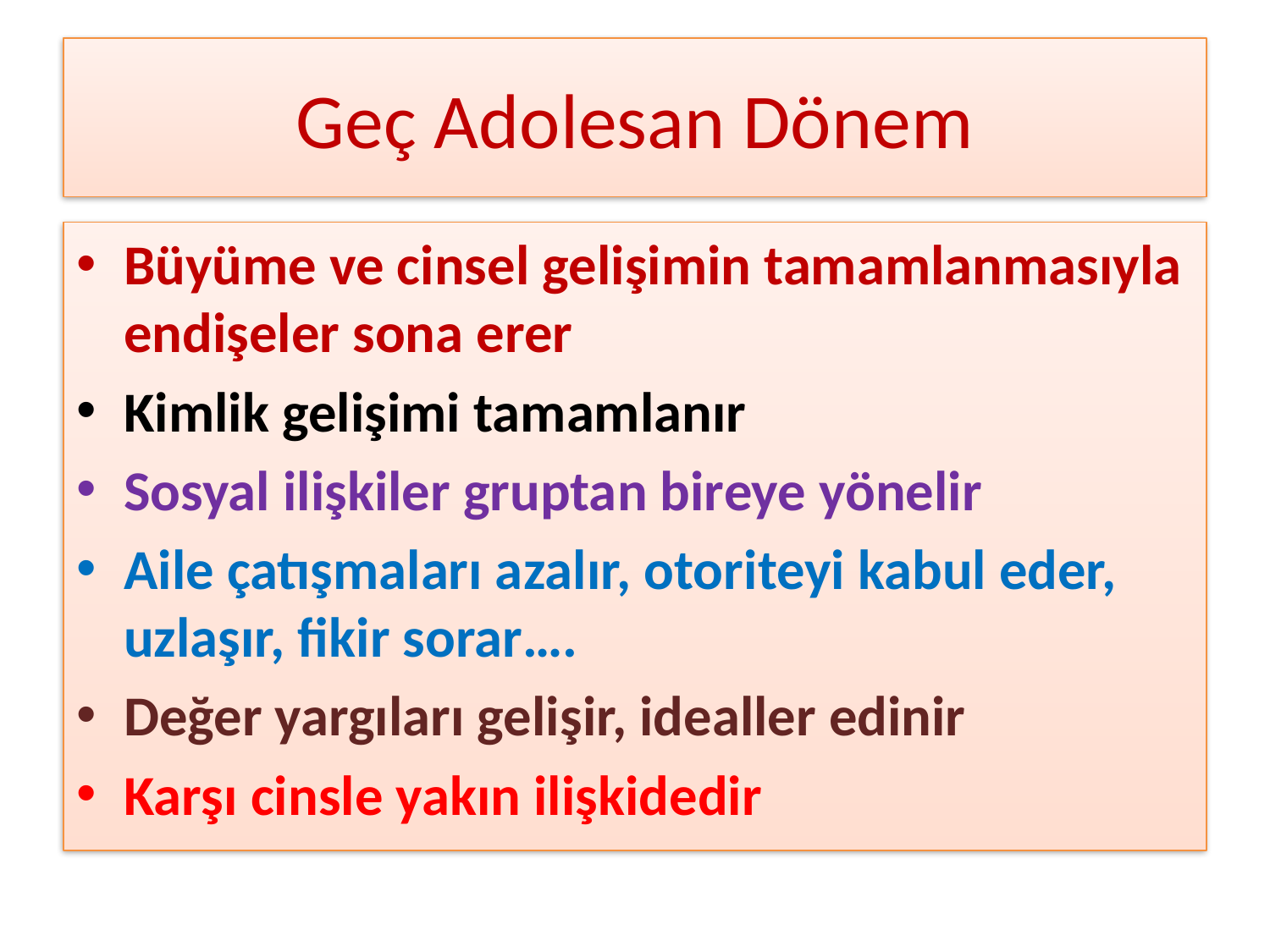

# Geç Adolesan Dönem
Büyüme ve cinsel gelişimin tamamlanmasıyla endişeler sona erer
Kimlik gelişimi tamamlanır
Sosyal ilişkiler gruptan bireye yönelir
Aile çatışmaları azalır, otoriteyi kabul eder, uzlaşır, fikir sorar….
Değer yargıları gelişir, idealler edinir
Karşı cinsle yakın ilişkidedir